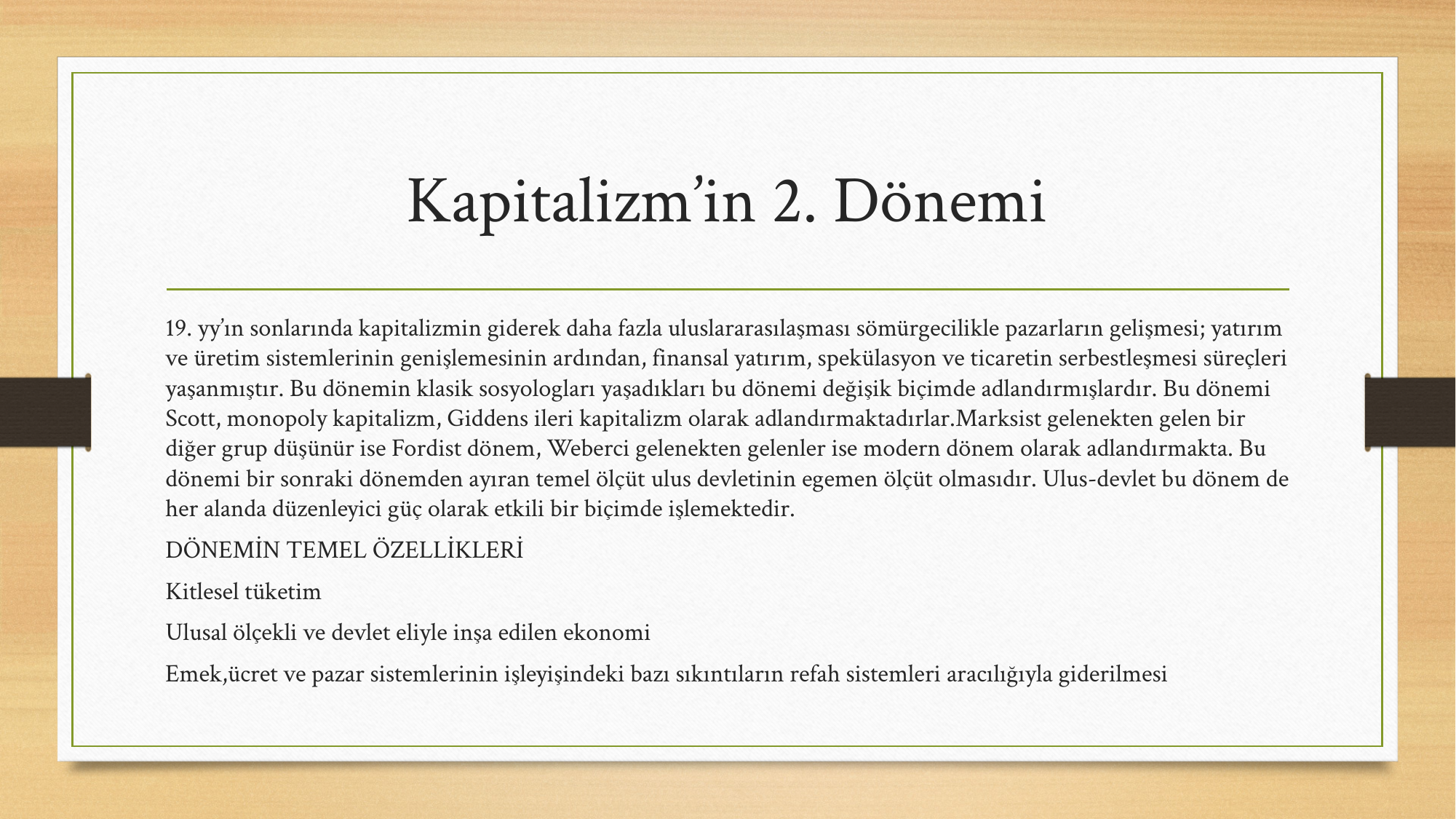

# Kapitalizm’in 2. Dönemi
19. yy’ın sonlarında kapitalizmin giderek daha fazla uluslararasılaşması sömürgecilikle pazarların gelişmesi; yatırım ve üretim sistemlerinin genişlemesinin ardından, finansal yatırım, spekülasyon ve ticaretin serbestleşmesi süreçleri yaşanmıştır. Bu dönemin klasik sosyologları yaşadıkları bu dönemi değişik biçimde adlandırmışlardır. Bu dönemi Scott, monopoly kapitalizm, Giddens ileri kapitalizm olarak adlandırmaktadırlar.Marksist gelenekten gelen bir diğer grup düşünür ise Fordist dönem, Weberci gelenekten gelenler ise modern dönem olarak adlandırmakta. Bu dönemi bir sonraki dönemden ayıran temel ölçüt ulus devletinin egemen ölçüt olmasıdır. Ulus-devlet bu dönem de her alanda düzenleyici güç olarak etkili bir biçimde işlemektedir.
DÖNEMİN TEMEL ÖZELLİKLERİ
Kitlesel tüketim
Ulusal ölçekli ve devlet eliyle inşa edilen ekonomi
Emek,ücret ve pazar sistemlerinin işleyişindeki bazı sıkıntıların refah sistemleri aracılığıyla giderilmesi